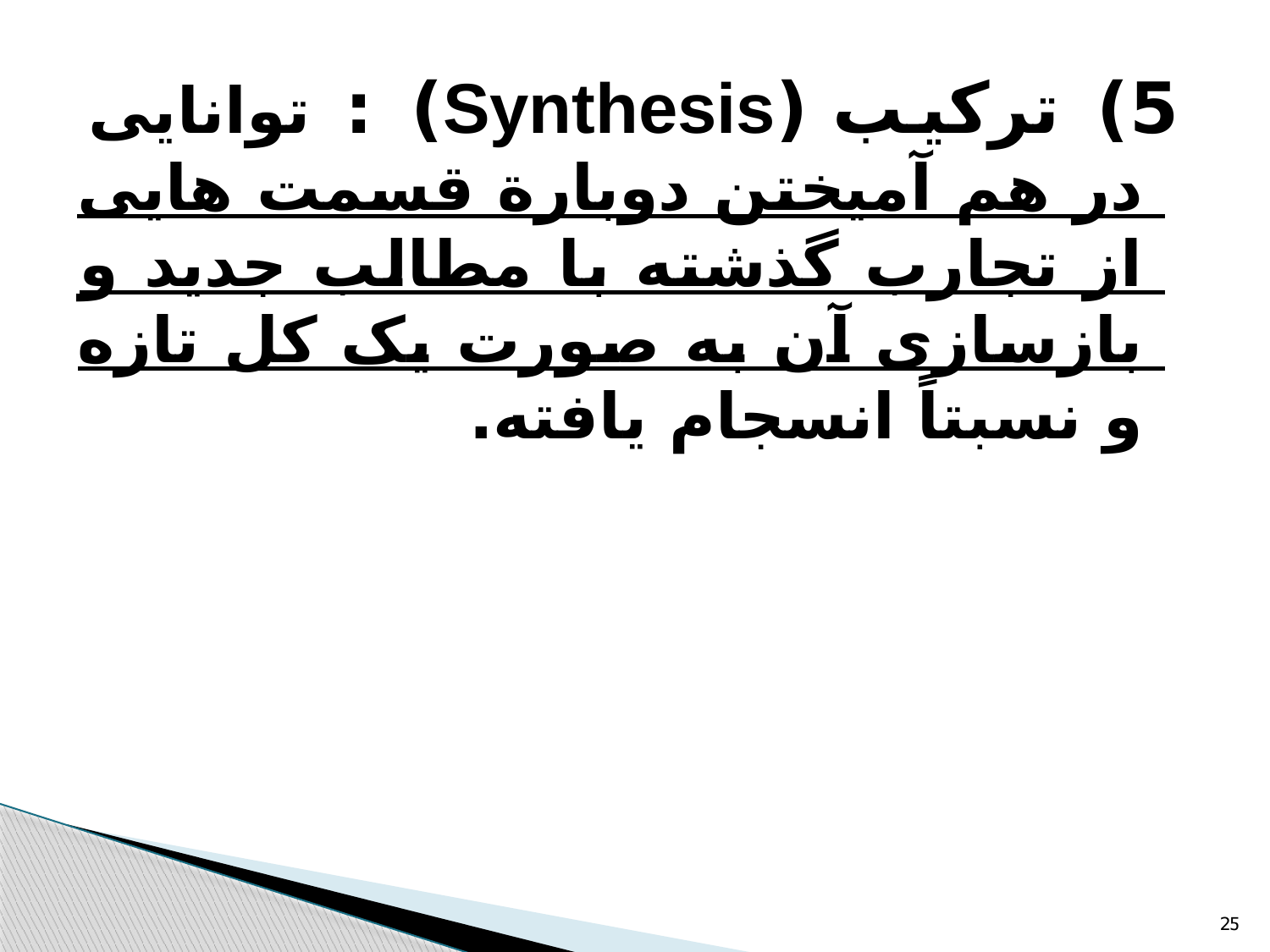

5) ترکیب (Synthesis) : توانایی در هم آمیختن دوبارة قسمت هایی از تجارب گذشته با مطالب جدید و بازسازی آن به صورت یک کل تازه و نسبتاً انسجام یافته.
25